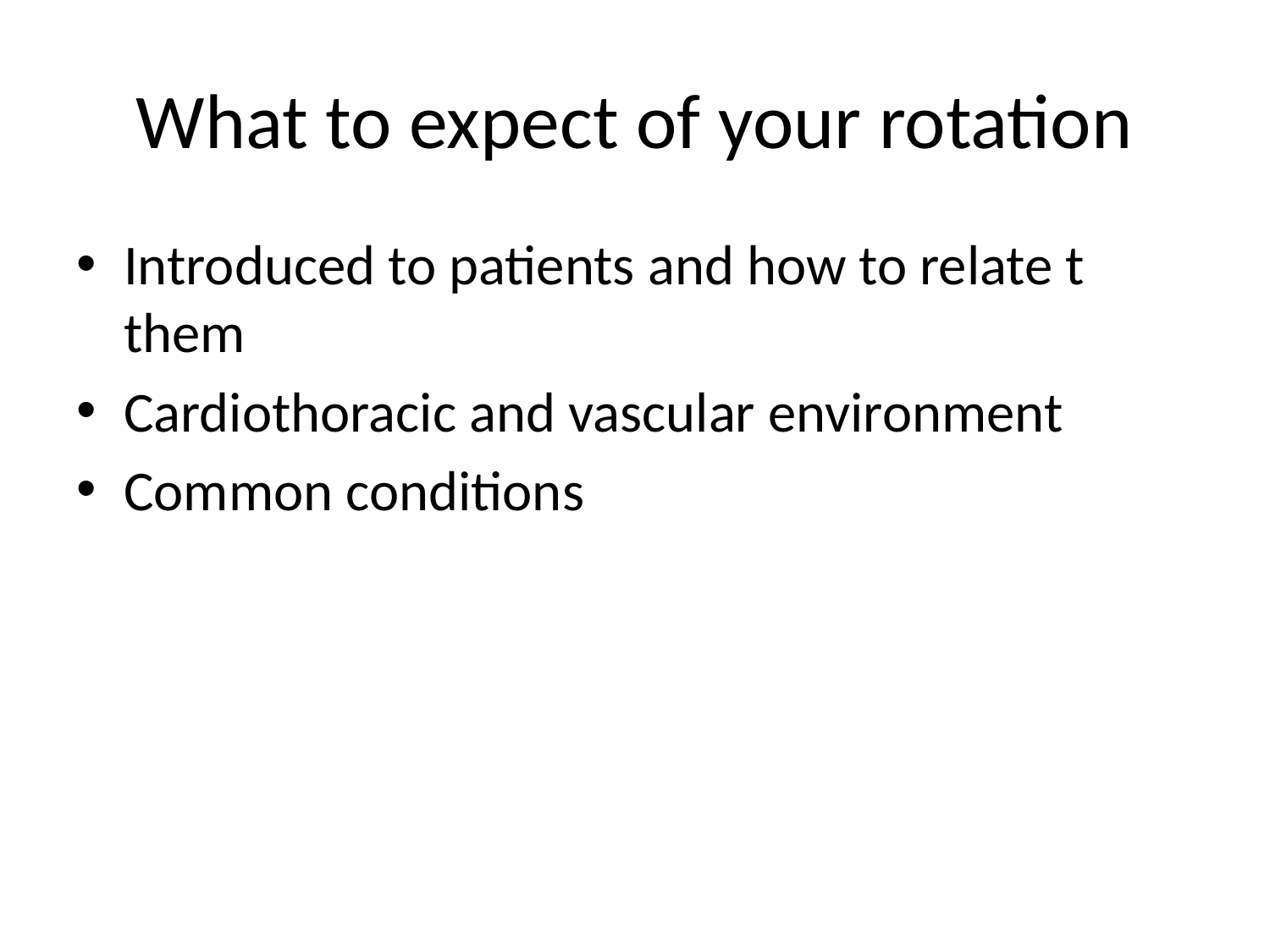

# What to expect of your rotation
Introduced to patients and how to relate t them
Cardiothoracic and vascular environment
Common conditions